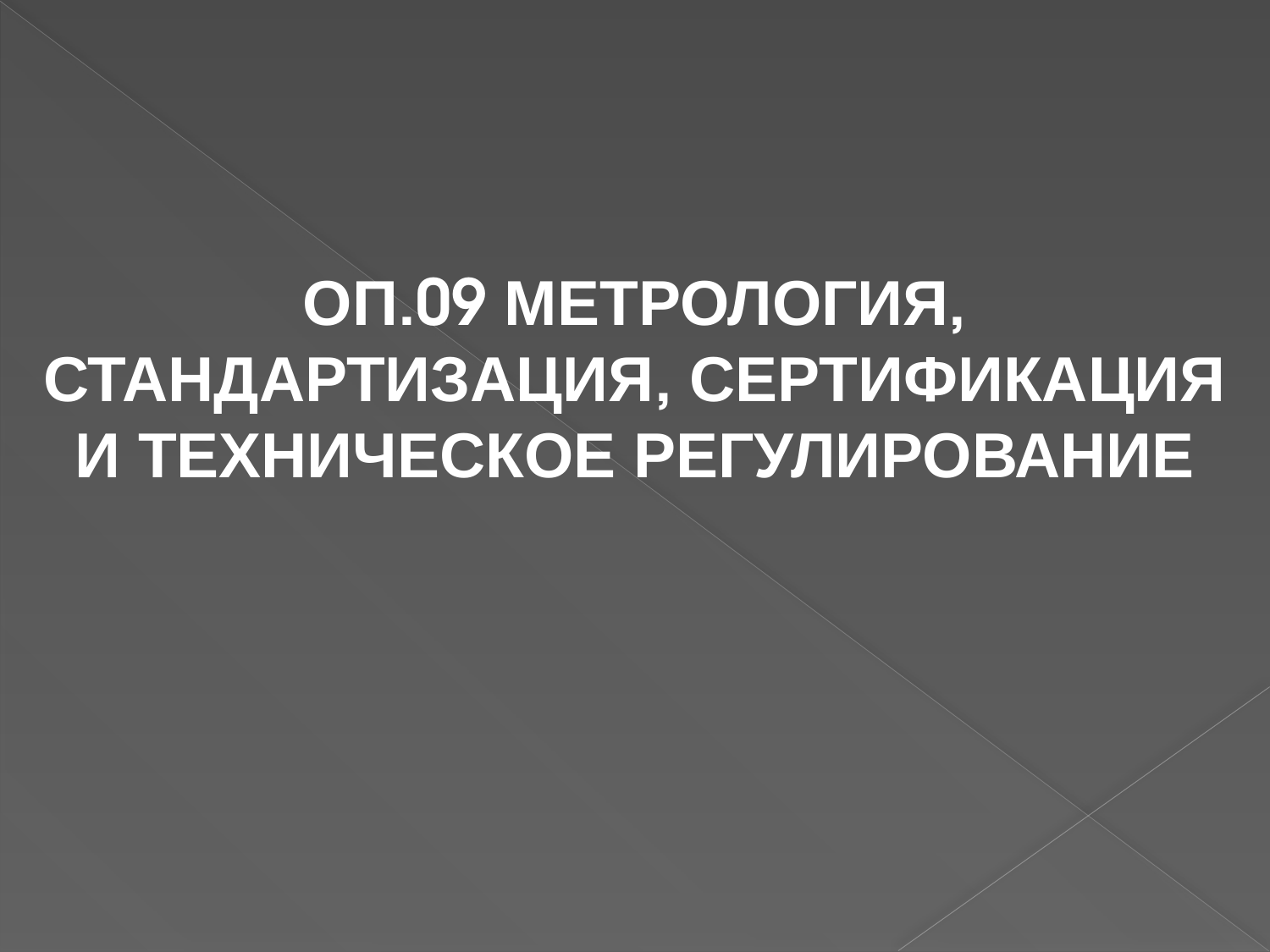

ОП.09 МЕТРОЛОГИЯ, СТАНДАРТИЗАЦИЯ, СЕРТИФИКАЦИЯ И ТЕХНИЧЕСКОЕ РЕГУЛИРОВАНИЕ